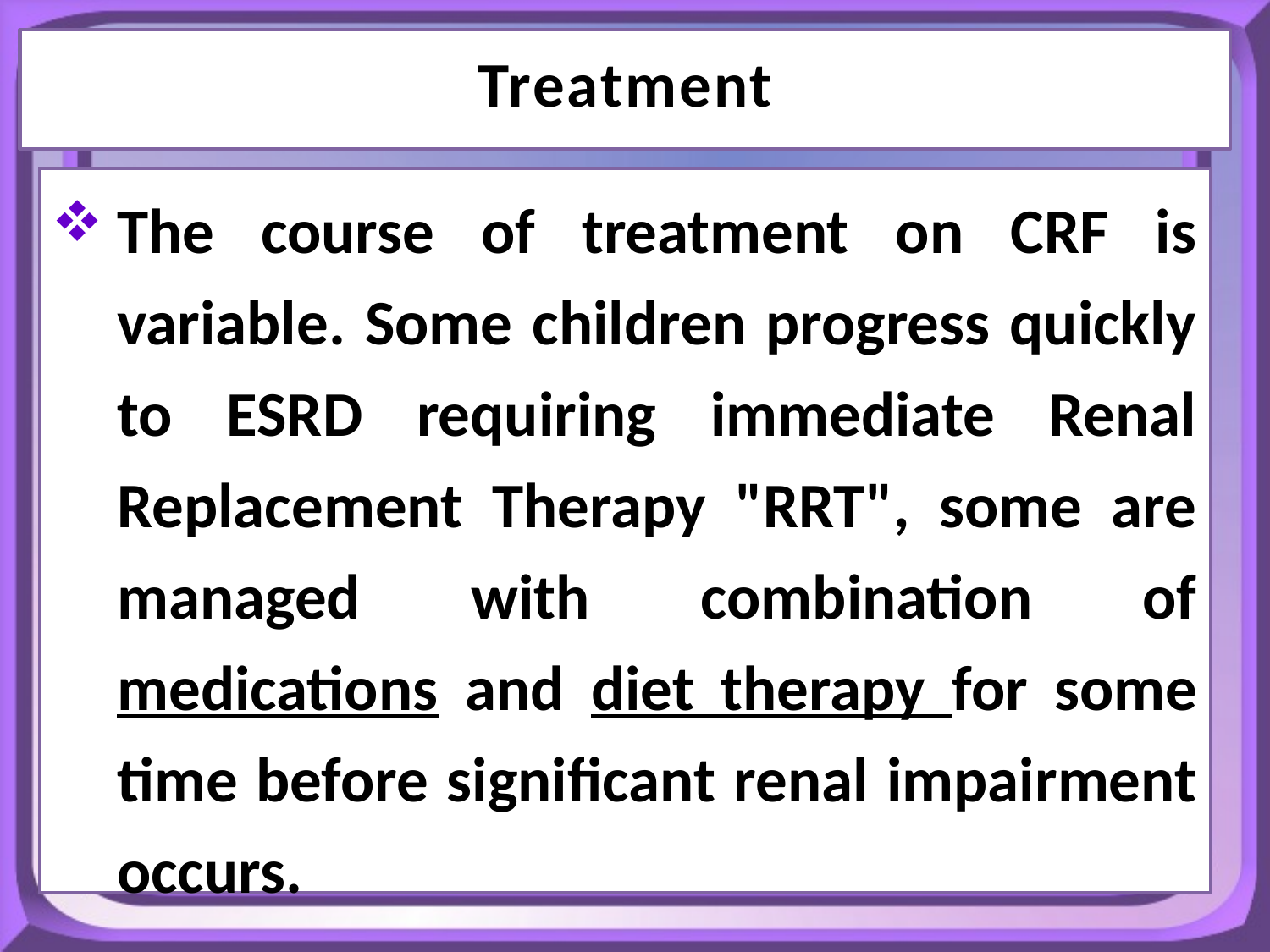

Treatment
The course of treatment on CRF is variable. Some children progress quickly to ESRD requiring immediate Renal Replacement Therapy "RRT", some are managed with combination of medications and diet therapy for some time before significant renal impairment occurs.